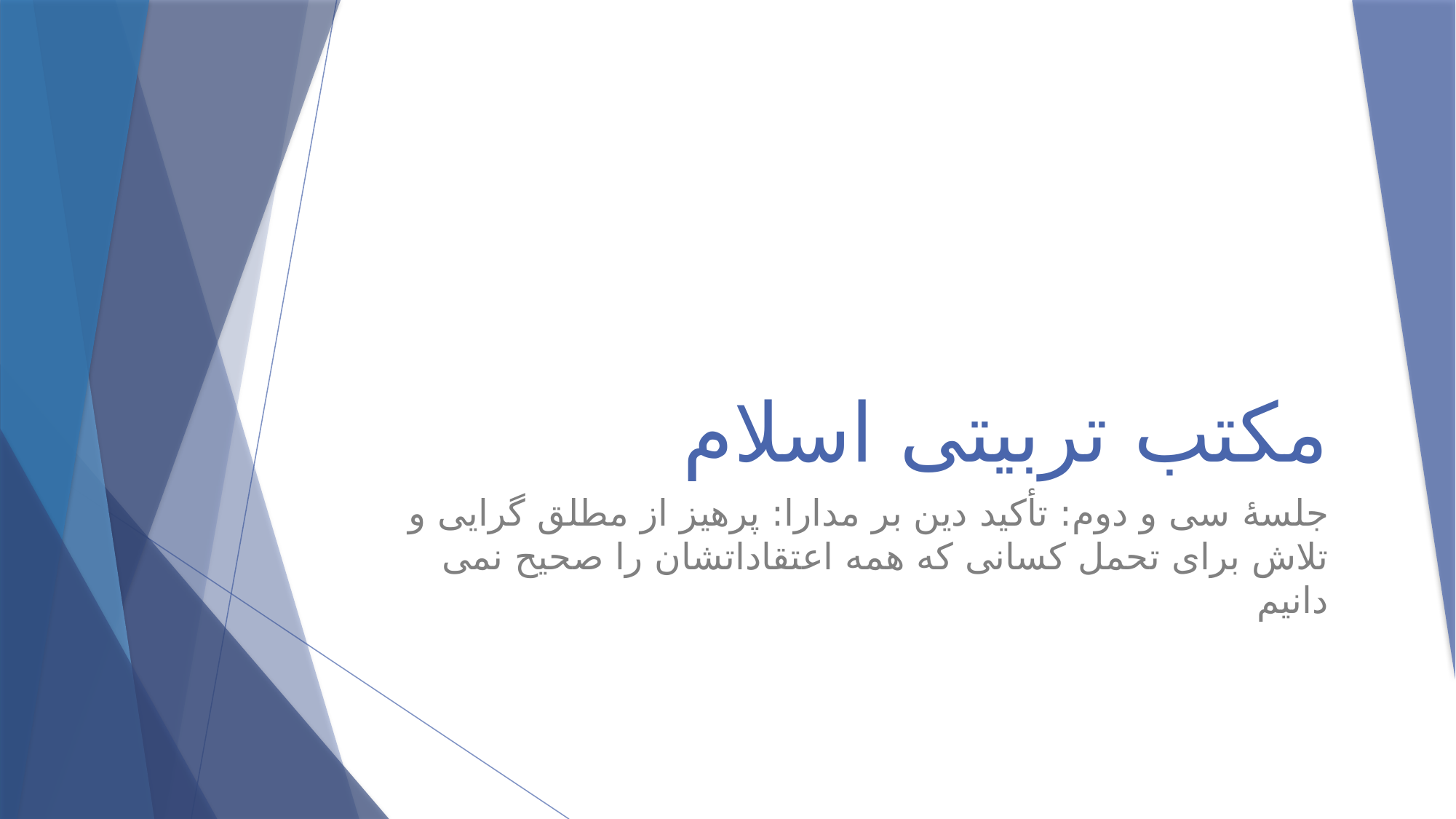

# مکتب تربیتی اسلام
جلسۀ سی و دوم: تأکید دین بر مدارا: پرهیز از مطلق گرایی و تلاش برای تحمل کسانی که همه اعتقاداتشان را صحیح نمی دانیم